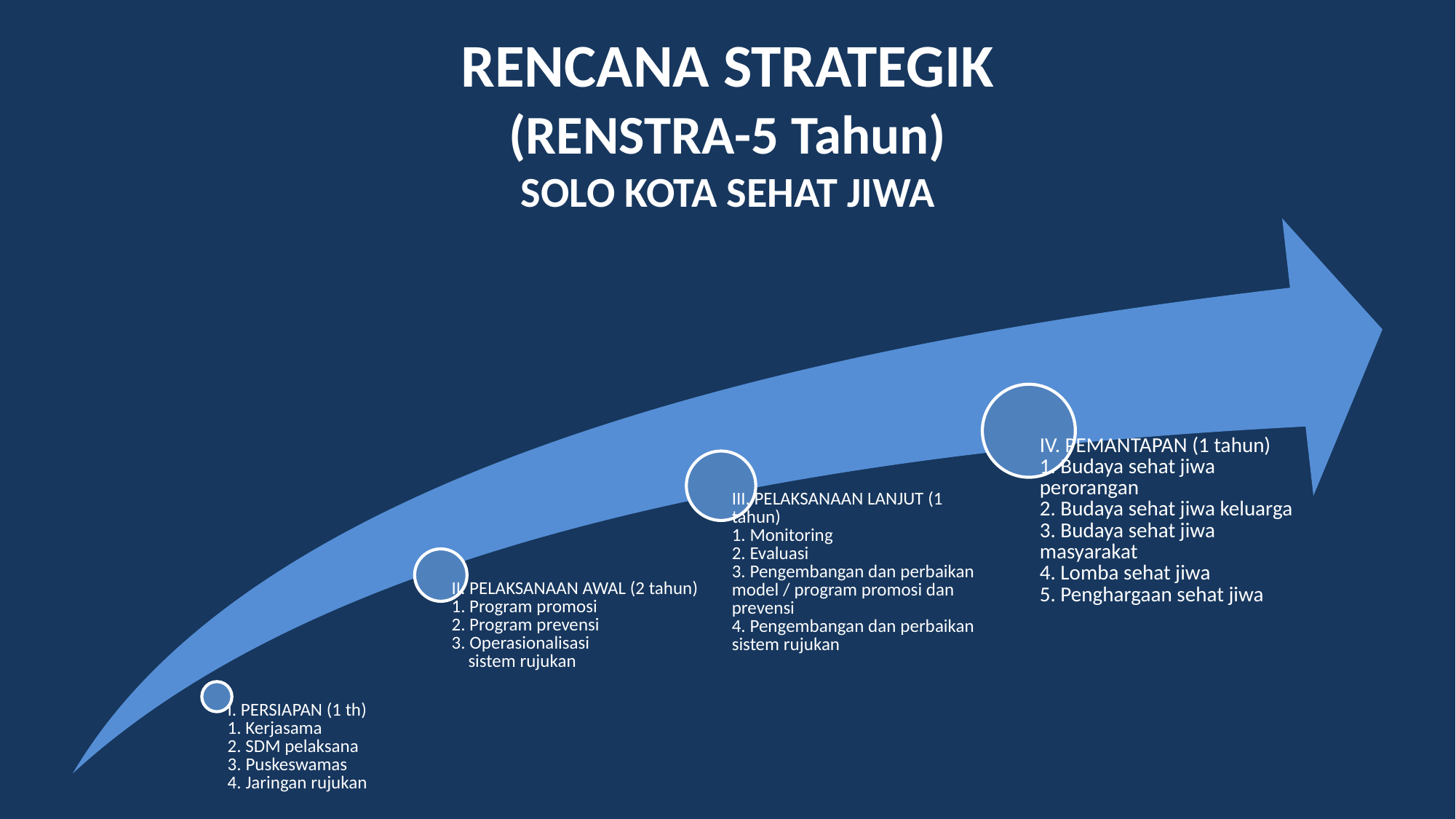

# RENCANA STRATEGIK (RENSTRA-5 Tahun) SOLO KOTA SEHAT JIWA
I. PERSIAPAN (1 th)
1. Kerjasama
2. SDM pelaksana
3. Puskeswamas
4. Jaringan rujukan
II. PELAKSANAAN AWAL (2 tahun)
1. Program promosi
2. Program prevensi
3. Operasionalisasi
    sistem rujukan
III. PELAKSANAAN LANJUT (1 tahun)
1. Monitoring
2. Evaluasi
3. Pengembangan dan perbaikan model / program promosi dan prevensi
4. Pengembangan dan perbaikan sistem rujukan
IV. PEMANTAPAN (1 tahun)
1. Budaya sehat jiwa perorangan
2. Budaya sehat jiwa keluarga
3. Budaya sehat jiwa masyarakat
4. Lomba sehat jiwa
5. Penghargaan sehat jiwa